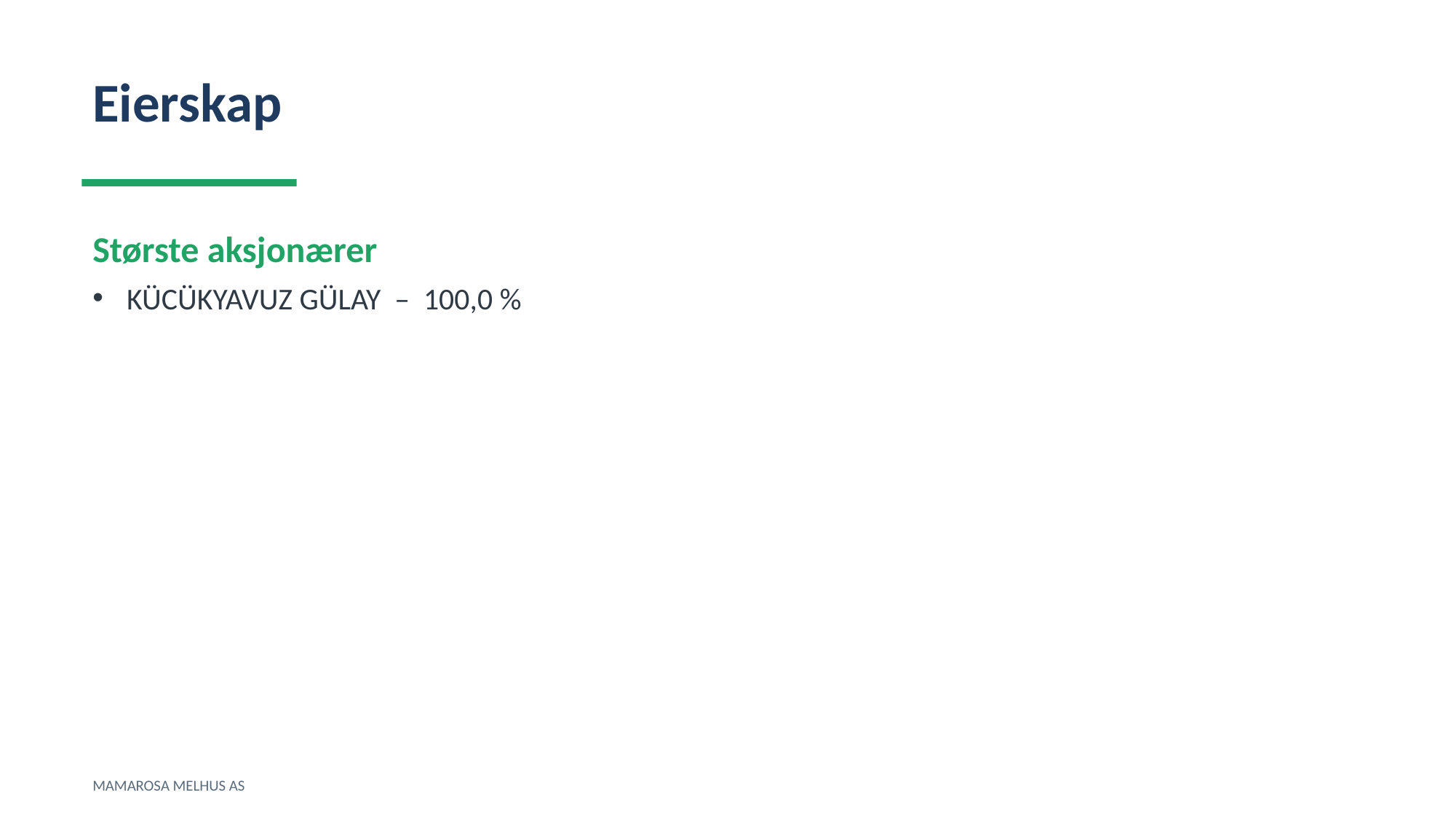

Eierskap

Største aksjonærer
KÜCÜKYAVUZ GÜLAY  –  100,0 %
MAMAROSA MELHUS AS